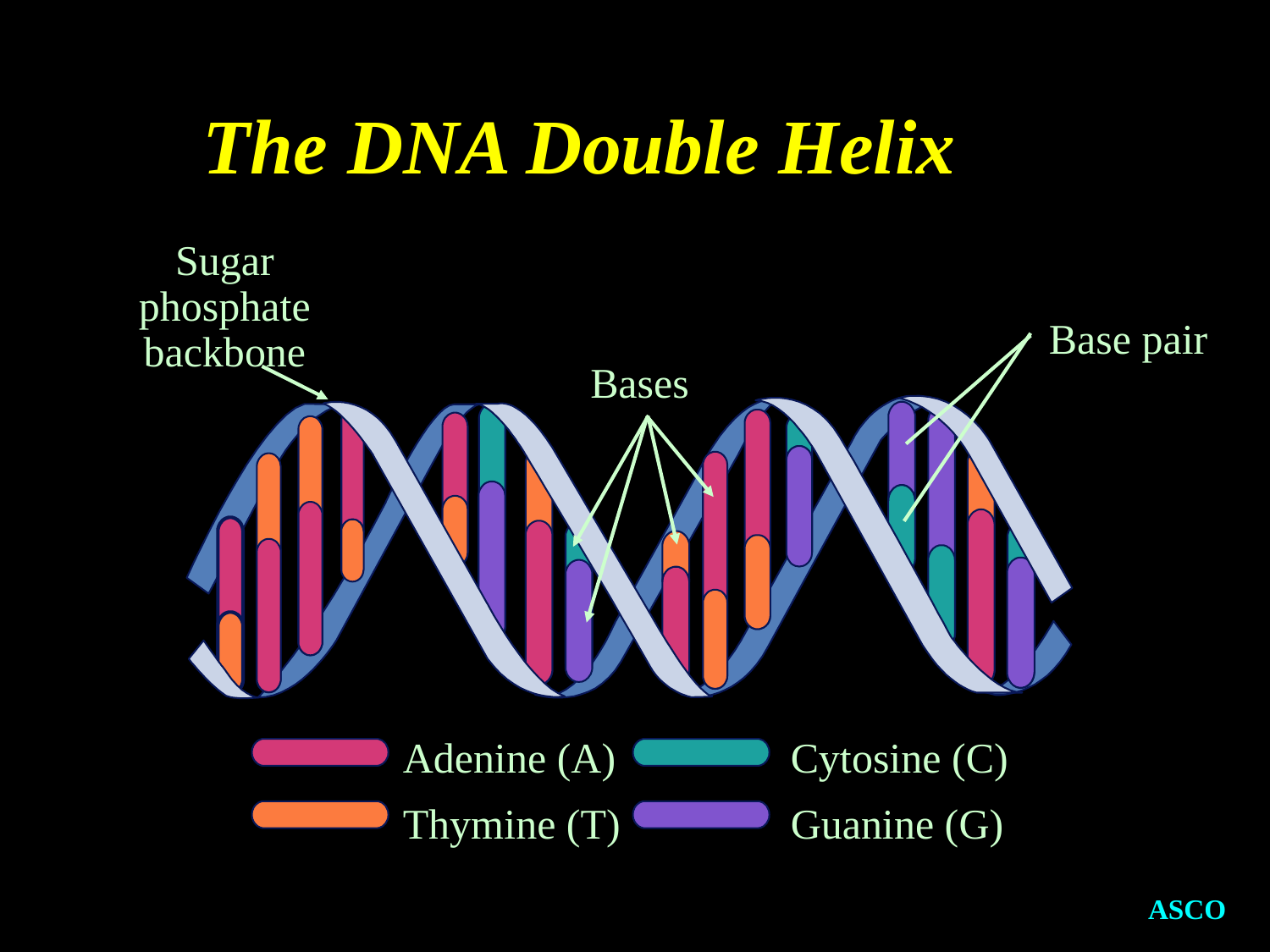

# The DNA Double Helix
Sugar phosphate backbone
Base pair

Bases

Adenine (A)
Thymine (T)
Cytosine (C)
Guanine (G)

ASCO